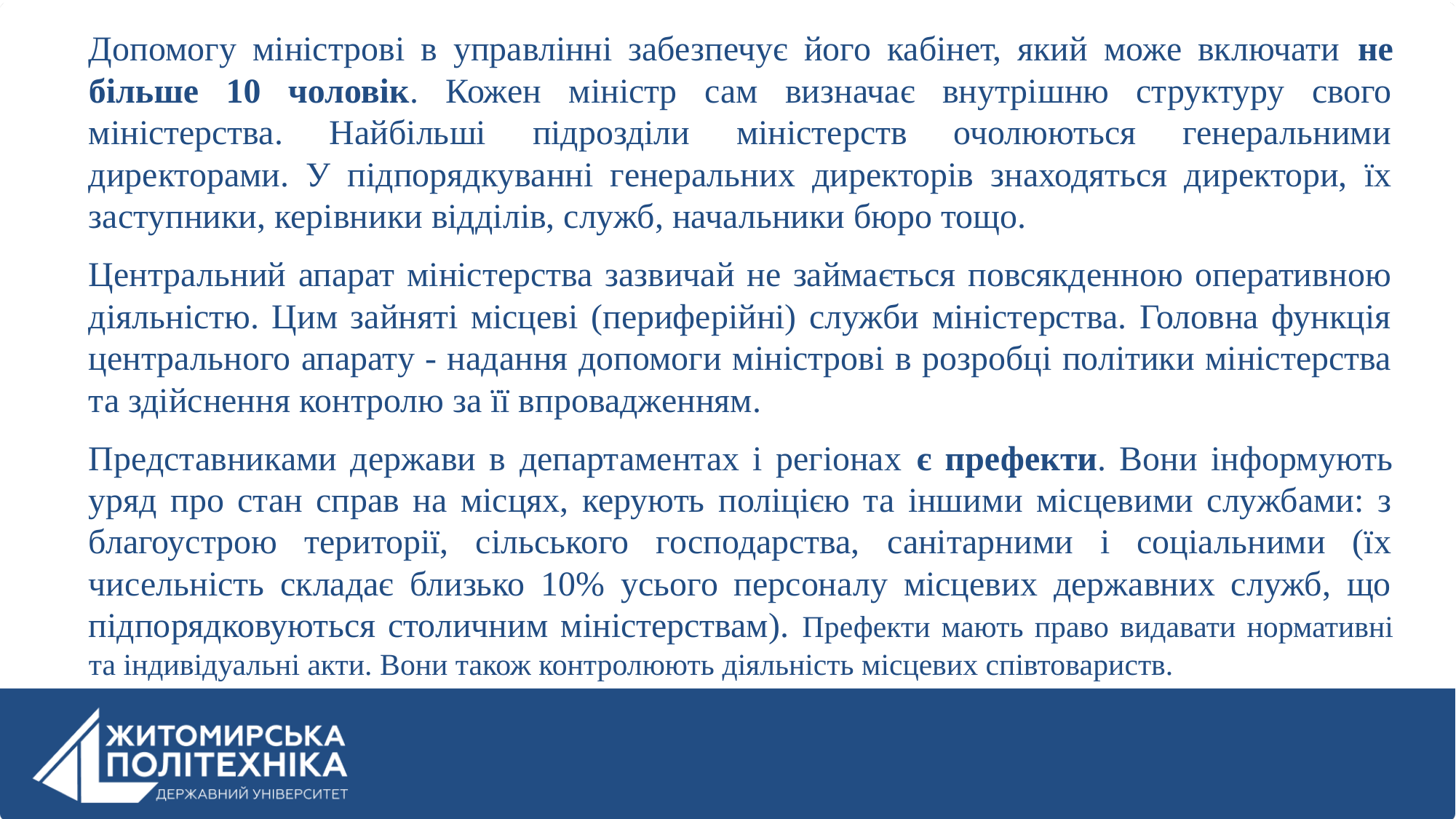

Допомогу міністрові в управлінні забезпечує його кабінет, який може включати не більше 10 чоловік. Кожен міністр сам визначає внутрішню структуру свого міністерства. Найбільші підрозділи міністерств очолюються генеральними директорами. У підпорядкуванні генеральних директорів знаходяться директори, їх заступники, керівники відділів, служб, начальники бюро тощо.

Центральний апарат міністерства зазвичай не займається повсякденною оперативною діяльністю. Цим зайняті місцеві (периферійні) служби міністерства. Головна функція центрального апарату - надання допомоги міністрові в розробці політики міністерства та здійснення контролю за її впровадженням.

Представниками держави в департаментах і регіонах є префекти. Вони інформують уряд про стан справ на місцях, керують поліцією та іншими місцевими службами: з благоустрою території, сільського господарства, санітарними і соціальними (їх чисельність складає близько 10% усього персоналу місцевих державних служб, що підпорядковуються столичним міністерствам). Префекти мають право видавати нормативні та індивідуальні акти. Вони також контролюють діяльність місцевих співтовариств.